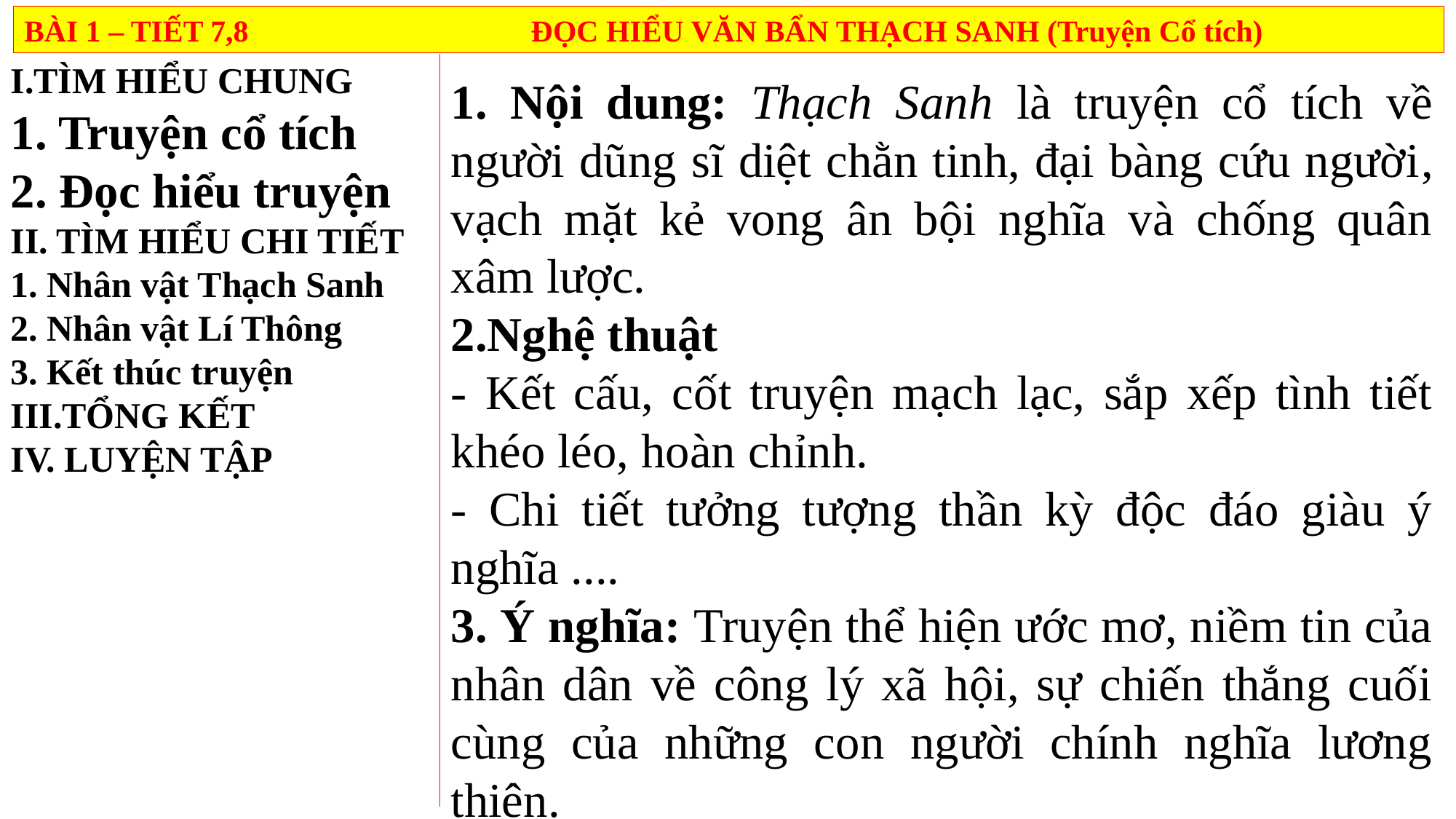

BÀI 1 – TIẾT 7,8                                     ĐỌC HIỂU VĂN BẨN THẠCH SANH (Truyện Cổ tích)
I.TÌM HIỂU CHUNG
1. Truyện cổ tích
2. Đọc hiểu truyện
II. TÌM HIỂU CHI TIẾT
1. Nhân vật Thạch Sanh
2. Nhân vật Lí Thông
3. Kết thúc truyện
III.TỔNG KẾT
IV. LUYỆN TẬP
1. Nội dung: Thạch Sanh là truyện cổ tích về người dũng sĩ diệt chằn tinh, đại bàng cứu người, vạch mặt kẻ vong ân bội nghĩa và chống quân xâm lược.
2.Nghệ thuật
- Kết cấu, cốt truyện mạch lạc, sắp xếp tình tiết khéo léo, hoàn chỉnh.
- Chi tiết tưởng tượng thần kỳ độc đáo giàu ý nghĩa ....
3. Ý nghĩa: Truyện thể hiện ước mơ, niềm tin của nhân dân về công lý xã hội, sự chiến thắng cuối cùng của những con người chính nghĩa lương thiện.